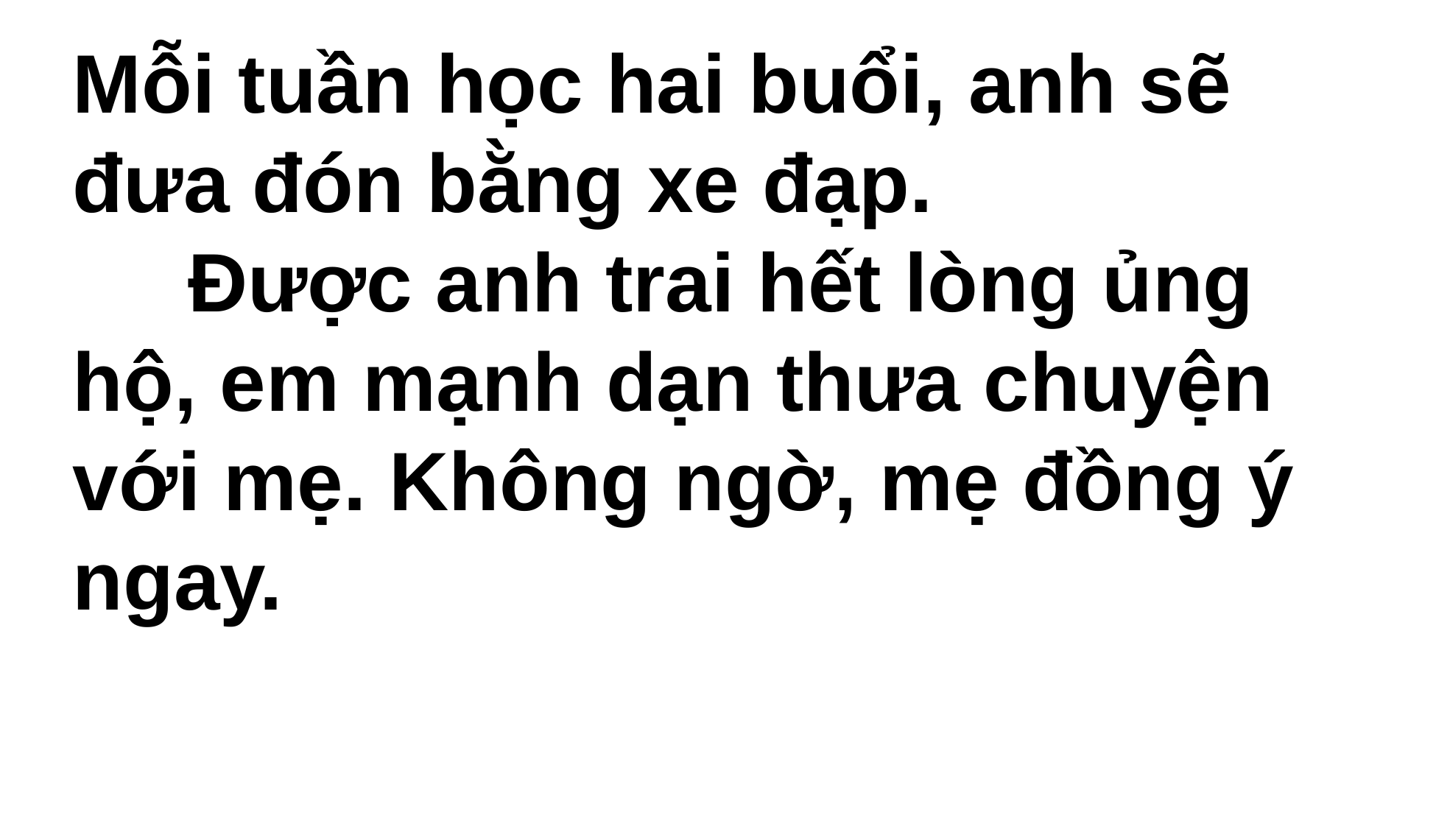

Mỗi tuần học hai buổi, anh sẽ đưa đón bằng xe đạp.
     Được anh trai hết lòng ủng hộ, em mạnh dạn thưa chuyện với mẹ. Không ngờ, mẹ đồng ý ngay.